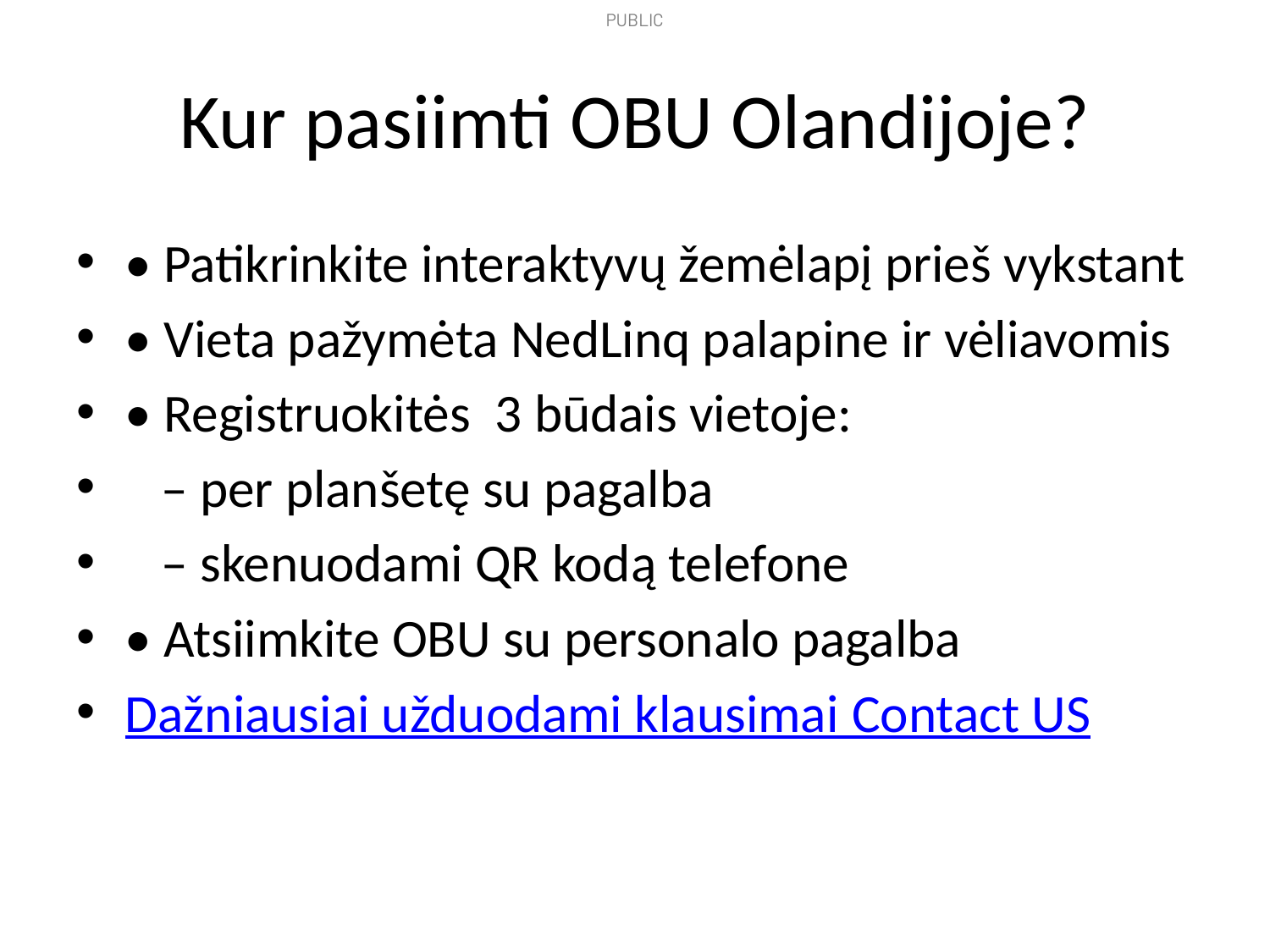

# Kur pasiimti OBU Olandijoje?
• Patikrinkite interaktyvų žemėlapį prieš vykstant
• Vieta pažymėta NedLinq palapine ir vėliavomis
• Registruokitės  3 būdais vietoje:
   – per planšetę su pagalba
   – skenuodami QR kodą telefone
• Atsiimkite OBU su personalo pagalba
Dažniausiai užduodami klausimai Contact US